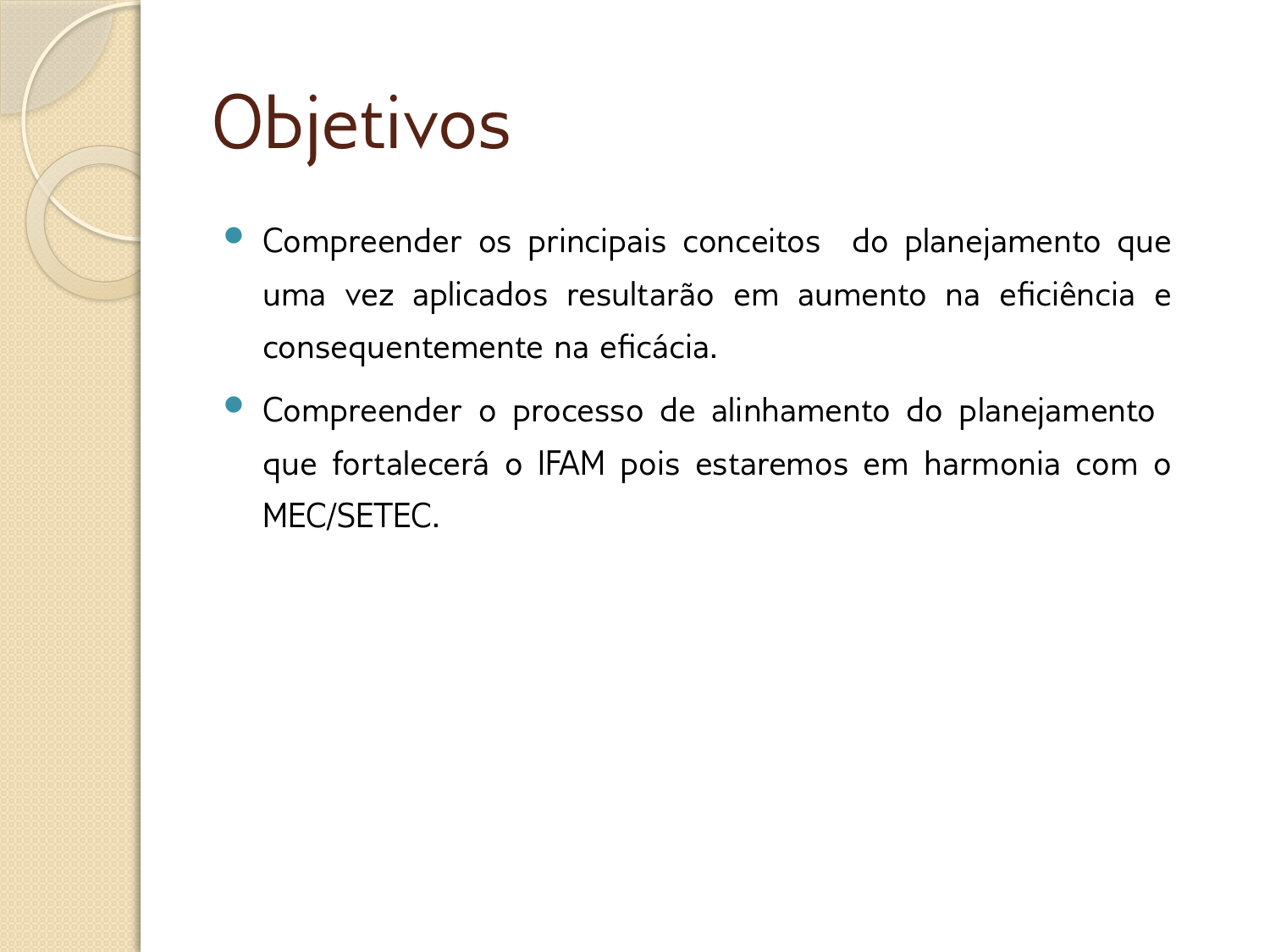

# Objetivos
Compreender os principais conceitos  do planejamento que uma vez aplicados resultarão em aumento na eficiência e consequentemente na eficácia.
Compreender o processo de alinhamento do planejamento  que fortalecerá o IFAM pois estaremos em harmonia com o MEC/SETEC.